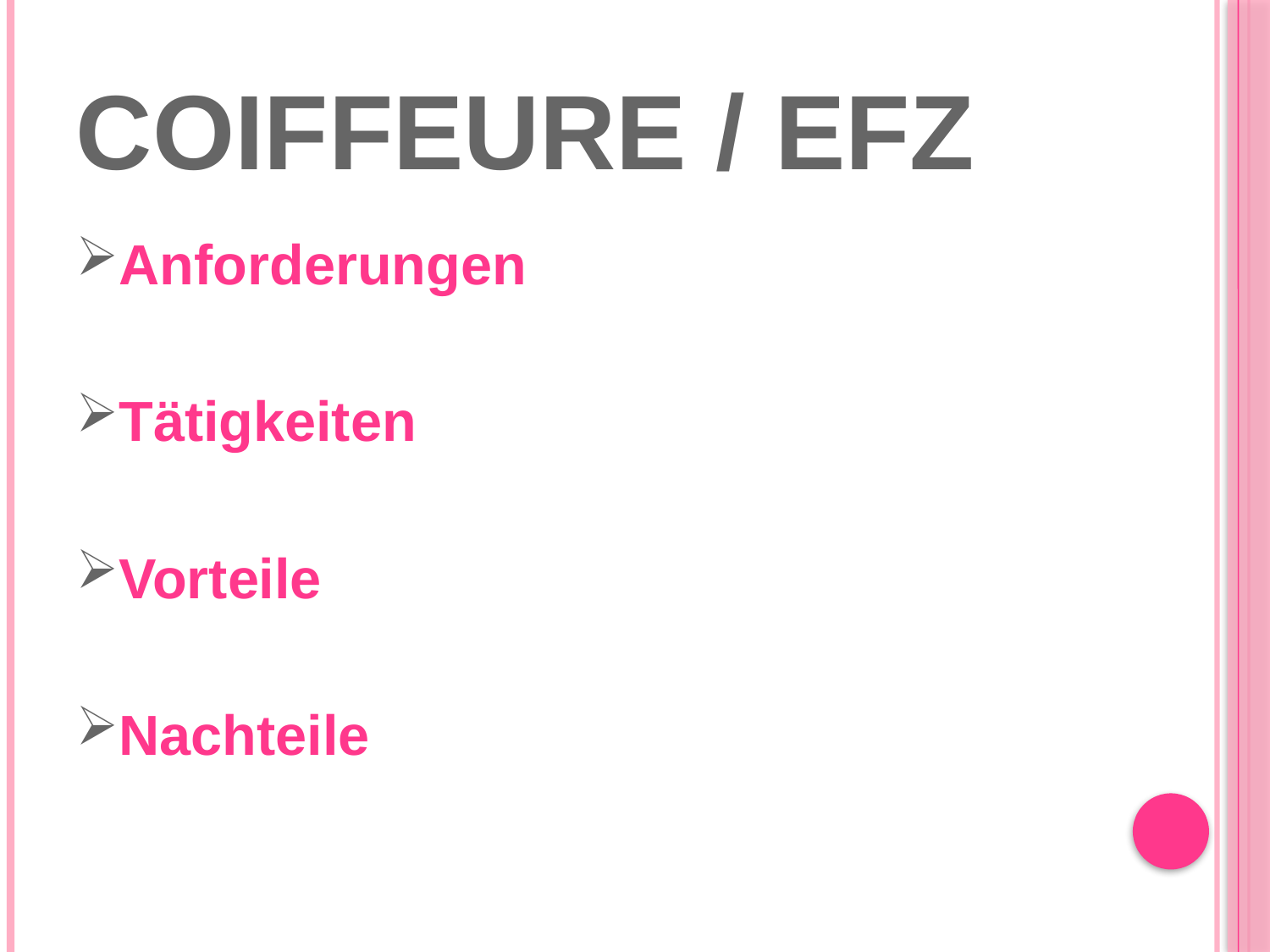

# COIFFEURE / EFZ
Anforderungen

Tätigkeiten

Vorteile

Nachteile